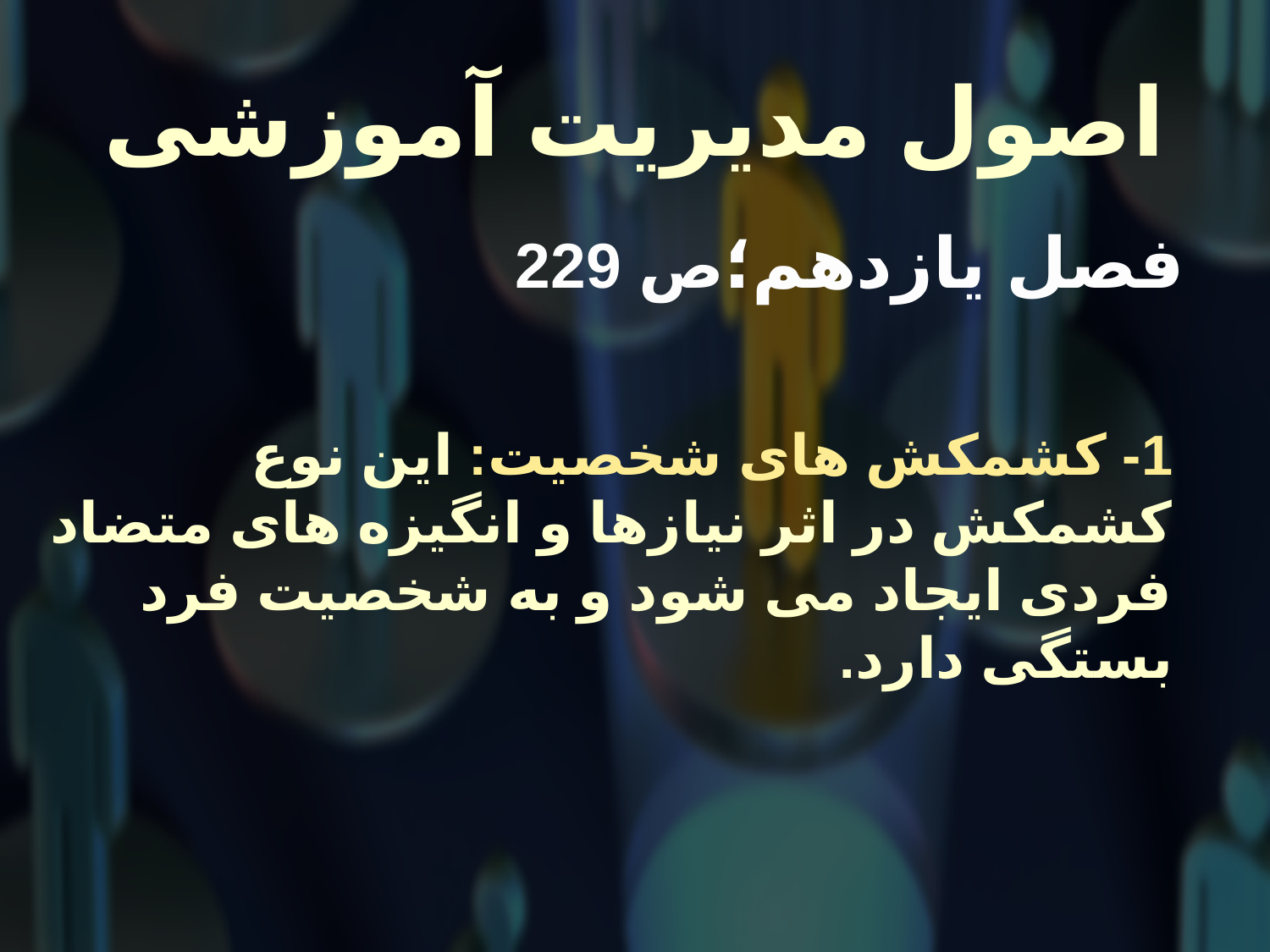

# اصول مدیریت آموزشی
 فصل یازدهم؛ص 229
1- کشمکش های شخصیت: این نوع کشمکش در اثر نیازها و انگیزه های متضاد فردی ایجاد می شود و به شخصیت فرد بستگی دارد.